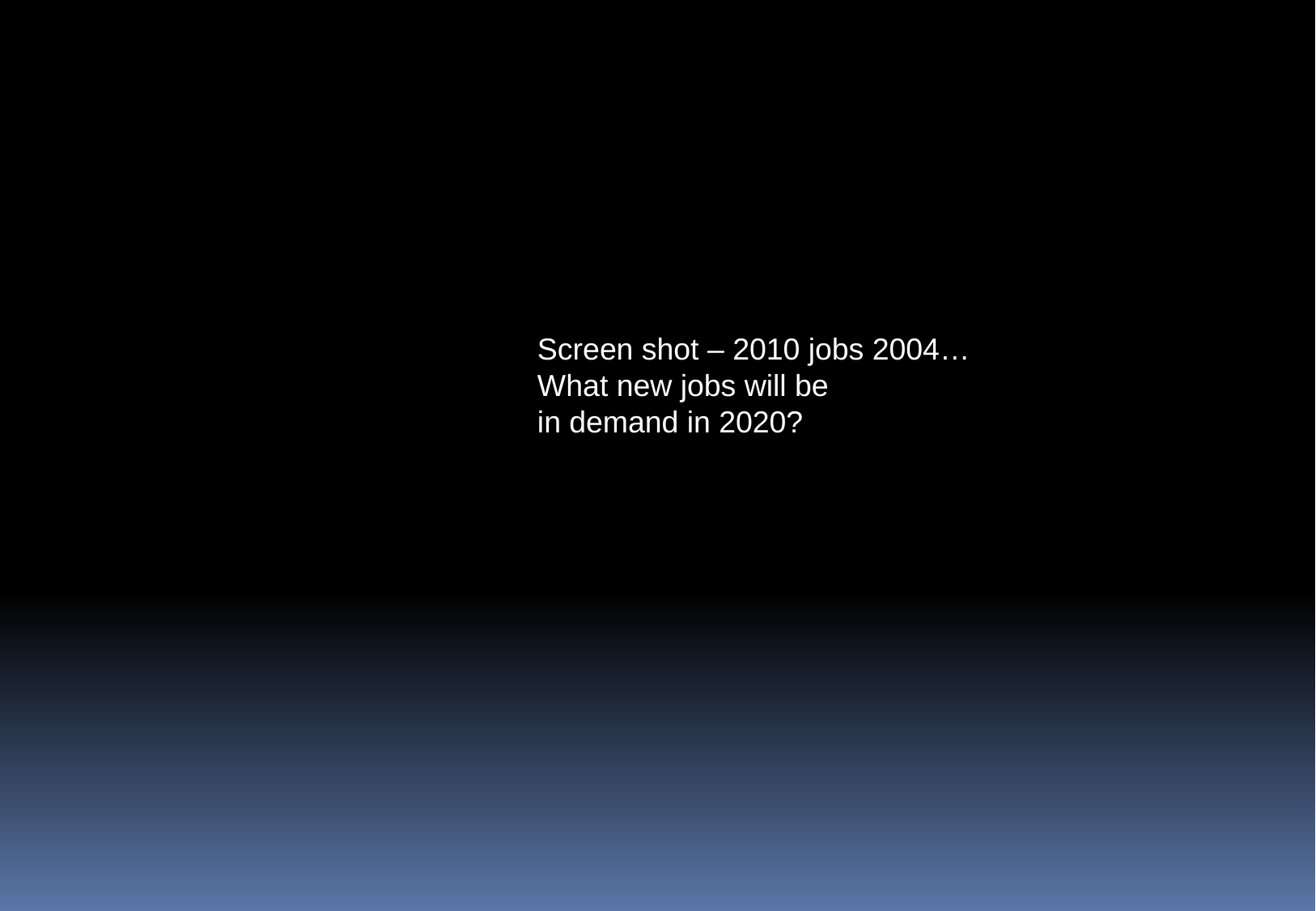

Screen shot – 2010 jobs 2004…
What new jobs will be
in demand in 2020?